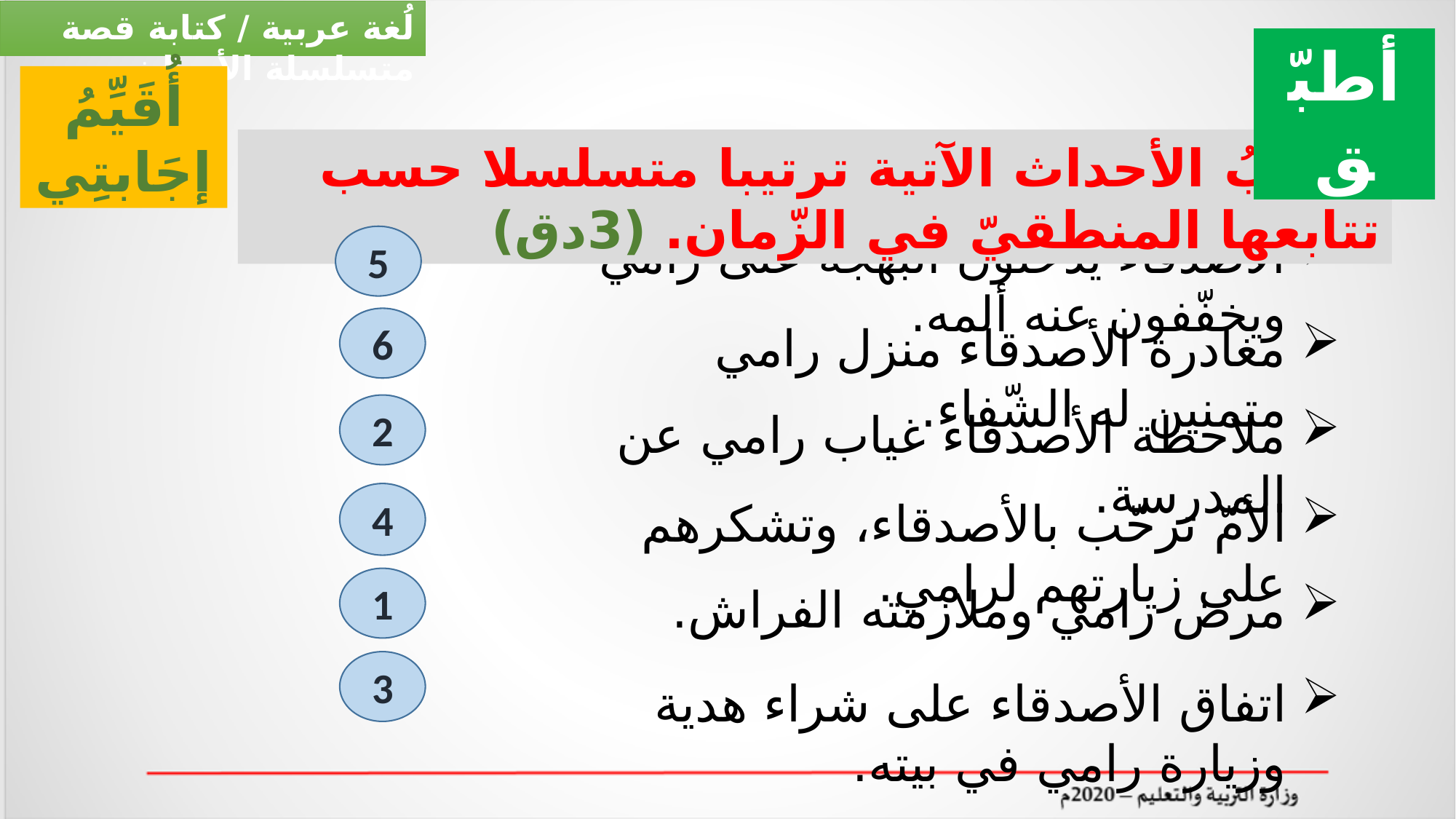

لُغة عربية / كتابة قصة متسلسلة الأحداث
أطبّق
أُقَيِّمُ إجَابتِي
  أُرَتّبُ الأحداث الآتية ترتيبا متسلسلا حسب تتابعها المنطقيّ في الزّمان. (3دق)
الأصدقاء يدخلون البهجة على رامي ويخفّفون عنه ألمه.
5
6
مغادرة الأصدقاء منزل رامي متمنين له الشّفاء.
2
ملاحظة الأصدقاء غياب رامي عن المدرسة.
4
الأمّ ترحّب بالأصدقاء، وتشكرهم على زيارتهم لرامي.
1
مرض رامي وملازمته الفراش.
3
اتفاق الأصدقاء على شراء هدية وزيارة رامي في بيته.